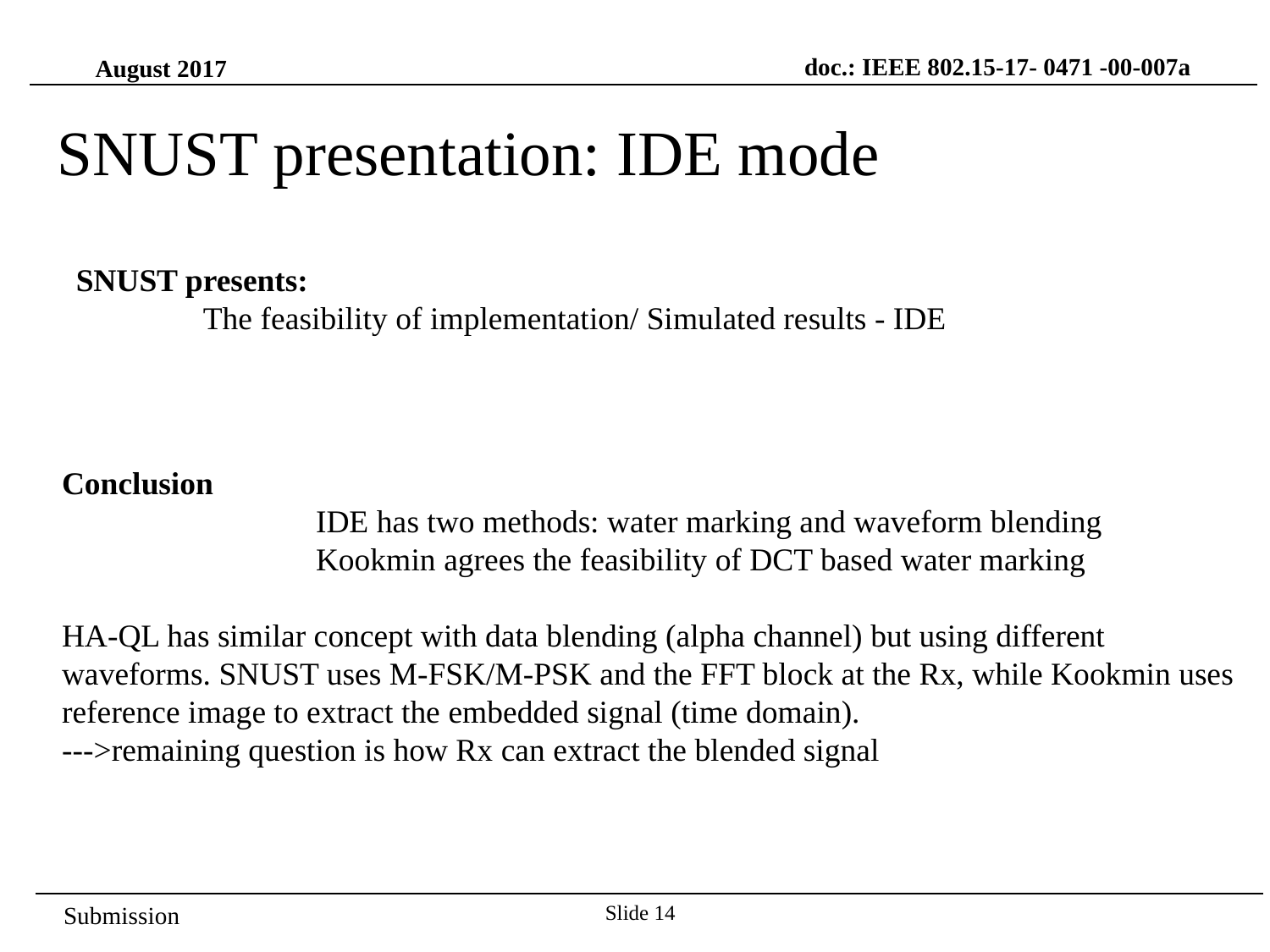

doc.: IEEE 802.15-17- 0471 -00-007a
August 2017
SNUST presentation: IDE mode
SNUST presents:
	The feasibility of implementation/ Simulated results - IDE
Conclusion
		IDE has two methods: water marking and waveform blending
		Kookmin agrees the feasibility of DCT based water marking

HA-QL has similar concept with data blending (alpha channel) but using different waveforms. SNUST uses M-FSK/M-PSK and the FFT block at the Rx, while Kookmin uses reference image to extract the embedded signal (time domain).
--->remaining question is how Rx can extract the blended signal
Slide 14
Submission